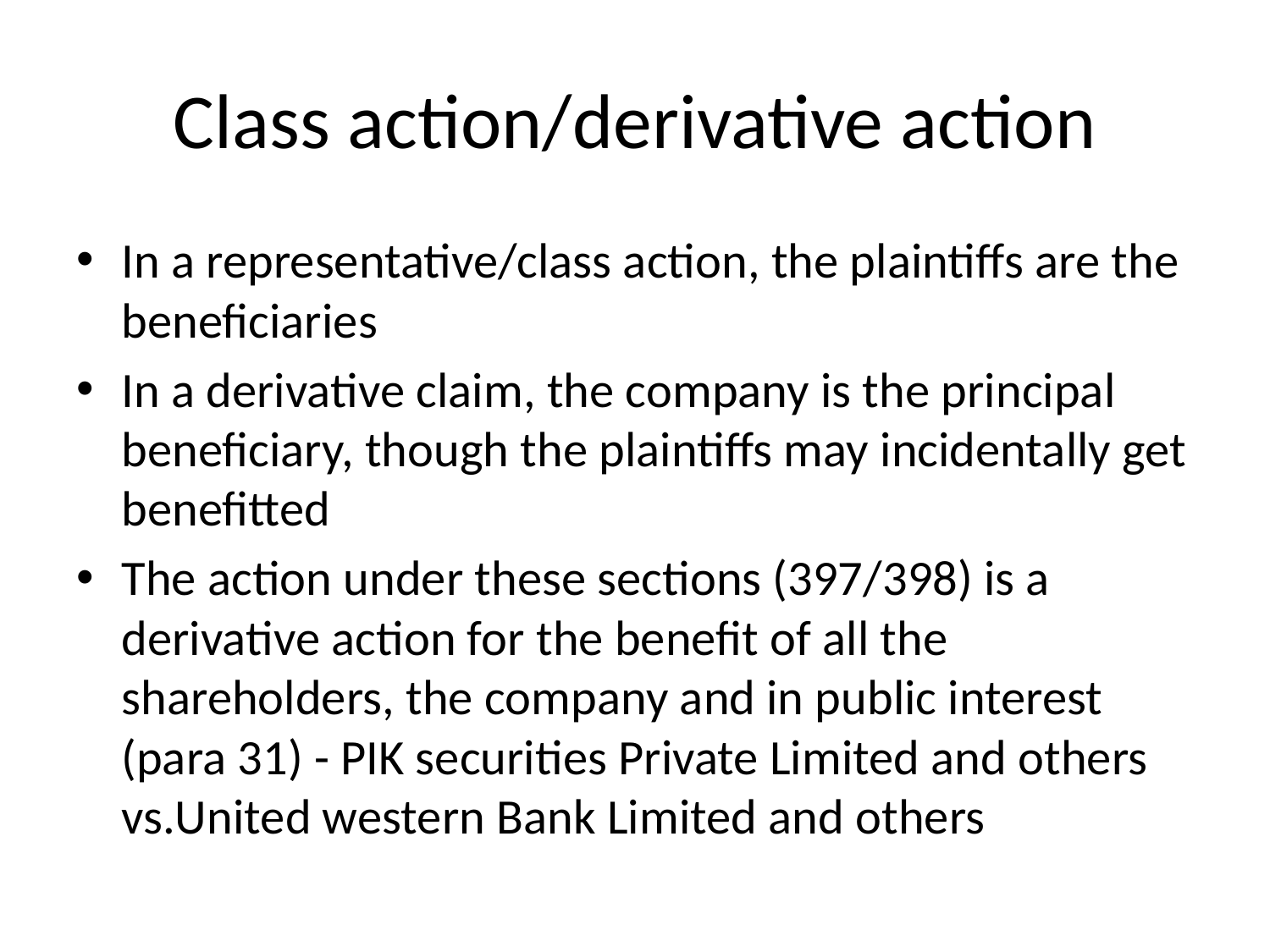

# Class action/derivative action
In a representative/class action, the plaintiffs are the beneficiaries
In a derivative claim, the company is the principal beneficiary, though the plaintiffs may incidentally get benefitted
The action under these sections (397/398) is a derivative action for the benefit of all the shareholders, the company and in public interest (para 31) - PIK securities Private Limited and others vs.United western Bank Limited and others